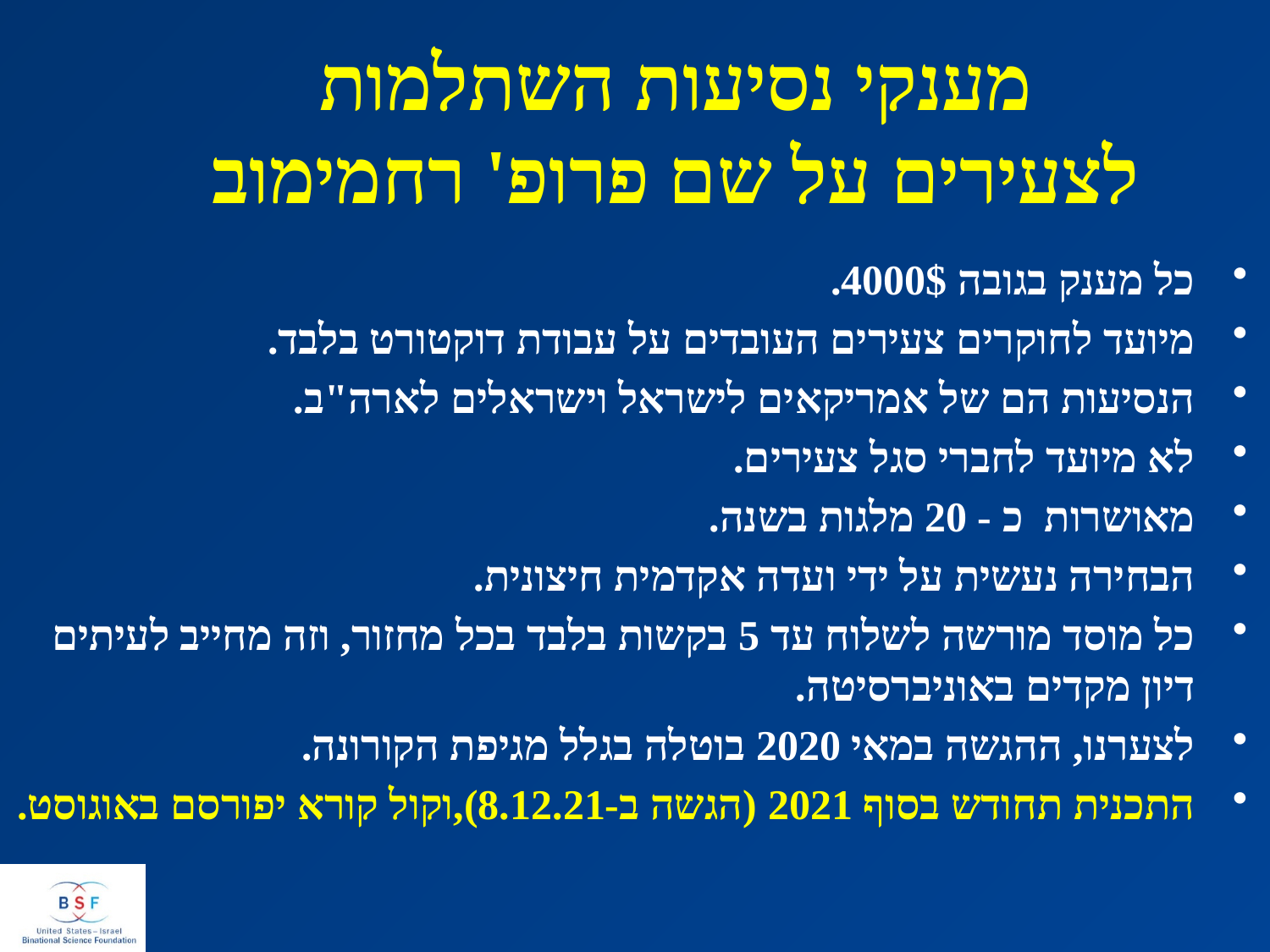

מענקי נסיעות השתלמות לצעירים על שם פרופ' רחמימוב
כל מענק בגובה 4000$.
מיועד לחוקרים צעירים העובדים על עבודת דוקטורט בלבד.
הנסיעות הם של אמריקאים לישראל וישראלים לארה"ב.
לא מיועד לחברי סגל צעירים.
מאושרות  כ - 20 מלגות בשנה.
הבחירה נעשית על ידי ועדה אקדמית חיצונית.
כל מוסד מורשה לשלוח עד 5 בקשות בלבד בכל מחזור, וזה מחייב לעיתים דיון מקדים באוניברסיטה.
לצערנו, ההגשה במאי 2020 בוטלה בגלל מגיפת הקורונה.
התכנית תחודש בסוף 2021 (הגשה ב-8.12.21),וקול קורא יפורסם באוגוסט.